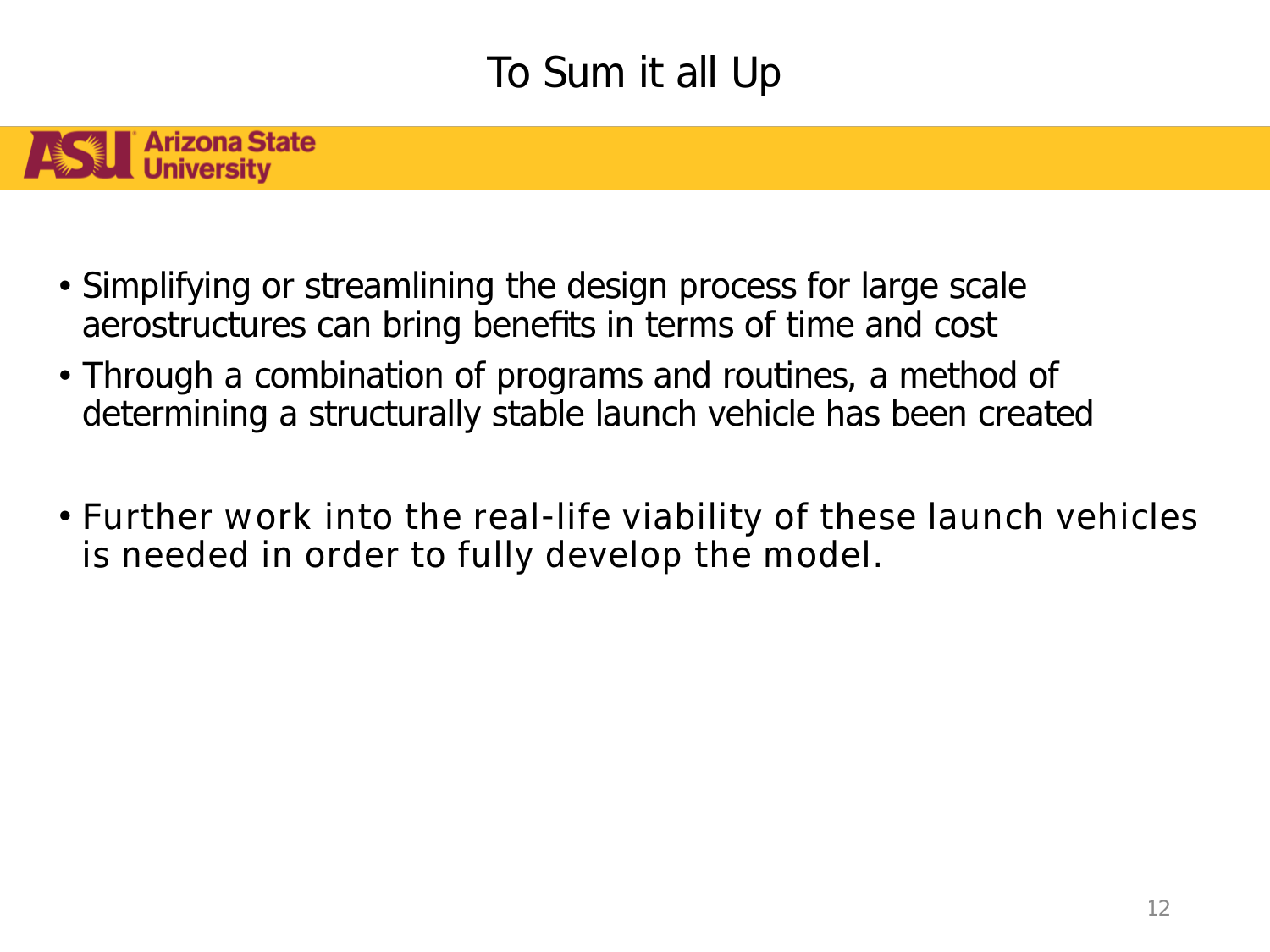

# To Sum it all Up
Simplifying or streamlining the design process for large scale aerostructures can bring benefits in terms of time and cost
Through a combination of programs and routines, a method of determining a structurally stable launch vehicle has been created

Further work into the real-life viability of these launch vehicles is needed in order to fully develop the model.
12